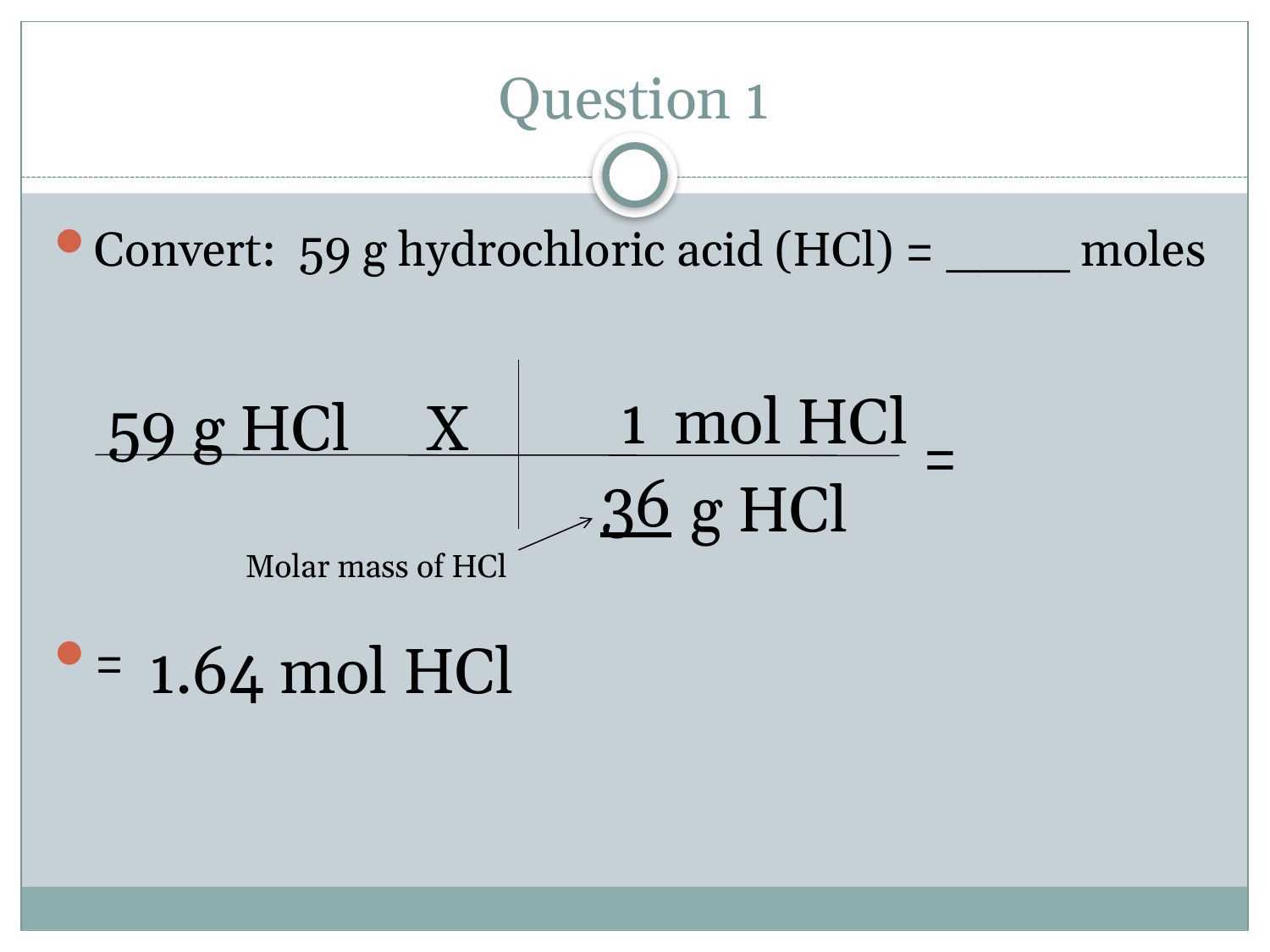

# Question 1
Convert:  59 g hydrochloric acid (HCl) = ____ moles

                                                                                               =

=
1
mol HCl
59 g HCl     X

36
g HCl
Molar mass of HCl
1.64 mol HCl